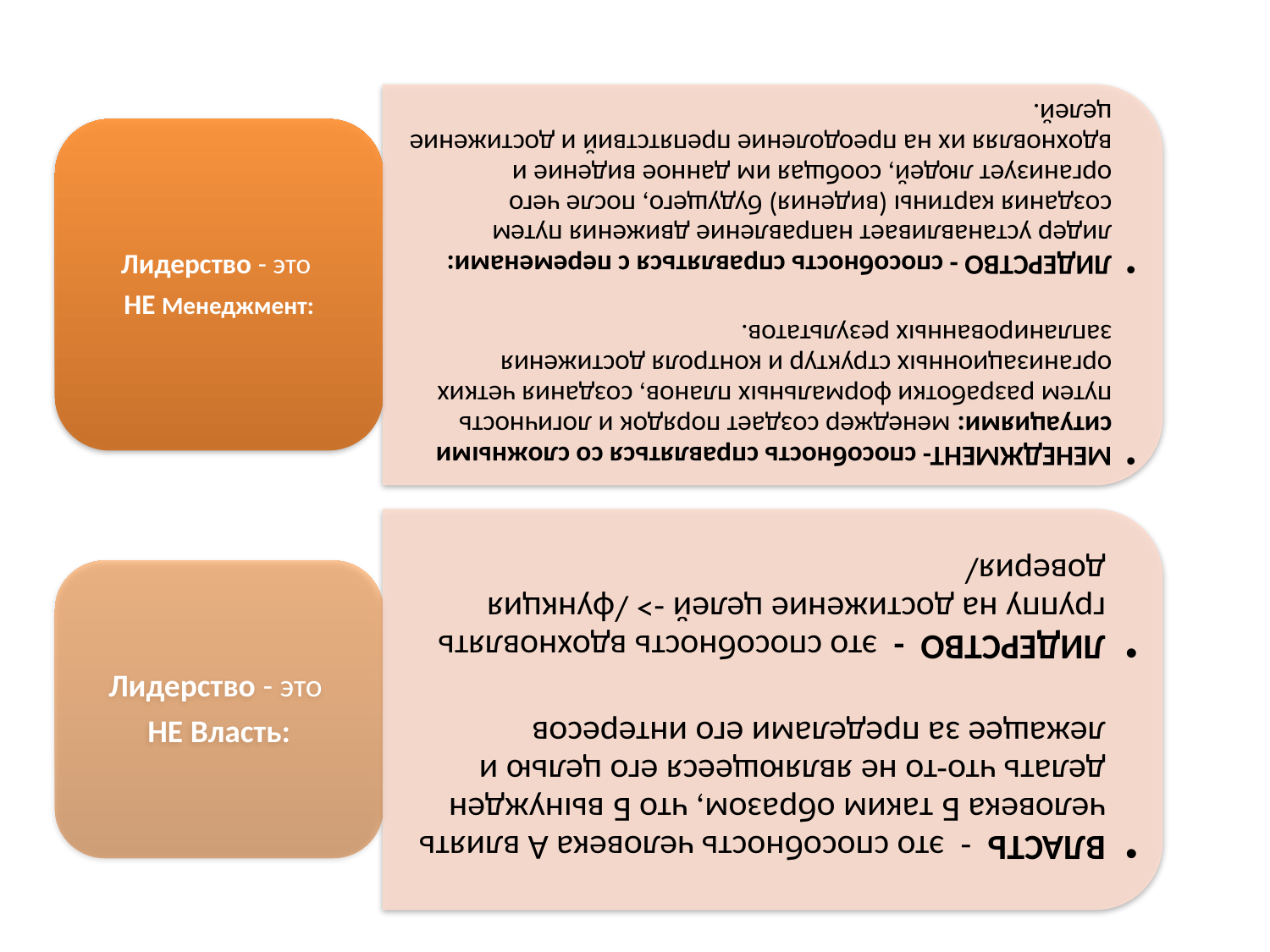

МЕНЕДЖМЕНТ- способность справляться со сложными ситуациями: менеджер создает порядок и логичность путем разработки формальных планов, создания четких организационных структур и контроля достижения запланированных результатов.

ЛИДЕРСТВО - способность справляться с переменами: лидер устанавливает направление движения путем создания картины (видения) будущего, после чего организует людей, сообщая им данное видение и вдохновляя их на преодоление препятствий и достижение целей.
Лидерство - это
НЕ Менеджмент:
ВЛАСТЬ  -  это способность человека А влиять человека Б таким образом, что Б вынужден делать что-то не являющееся его целью и лежащее за пределами его интересов

ЛИДЕРСТВО  -  это способность вдохновлять группу на достижение целей -> /функция доверия/
Лидерство - это
НЕ Власть: